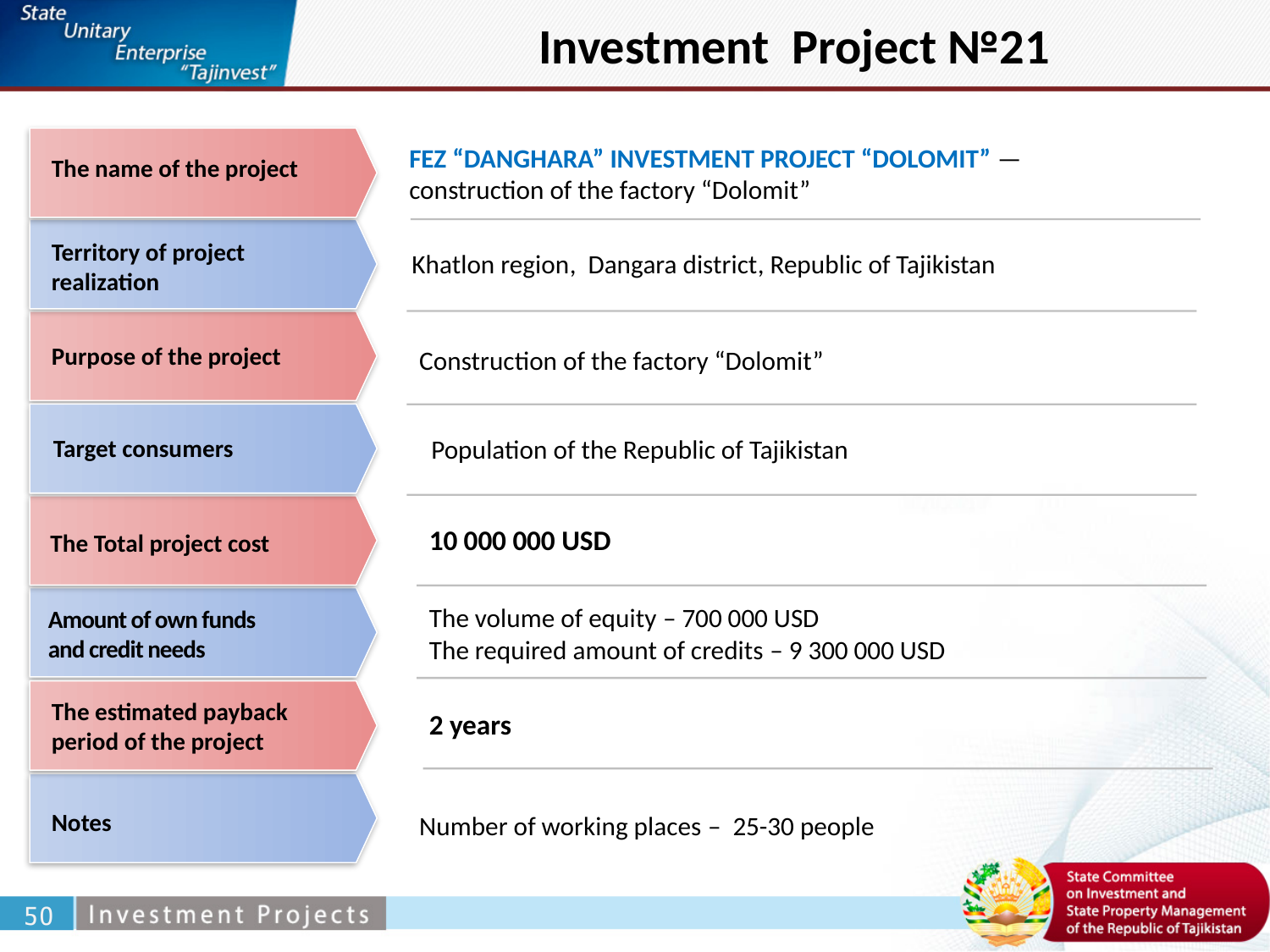

Investment  Project №21

FEZ “DANGHARA” INVESTMENT PROJECT “DOLOMIT” —
construction of the factory “Dolomit”
The name of the project

Territory of project realization
Khatlon region,  Dangara district, Republic of Tajikistan

Purpose of the project
Construction of the factory “Dolomit”

Target consumers
Population of the Republic of Tajikistan

10 000 000 USD
The Total project cost

The volume of equity – 700 000 USD
The required amount of credits – 9 300 000 USD
Amount of own funds
and credit needs

The estimated payback period of the project
2 years

Notes
Number of working places –  25-30 people
50